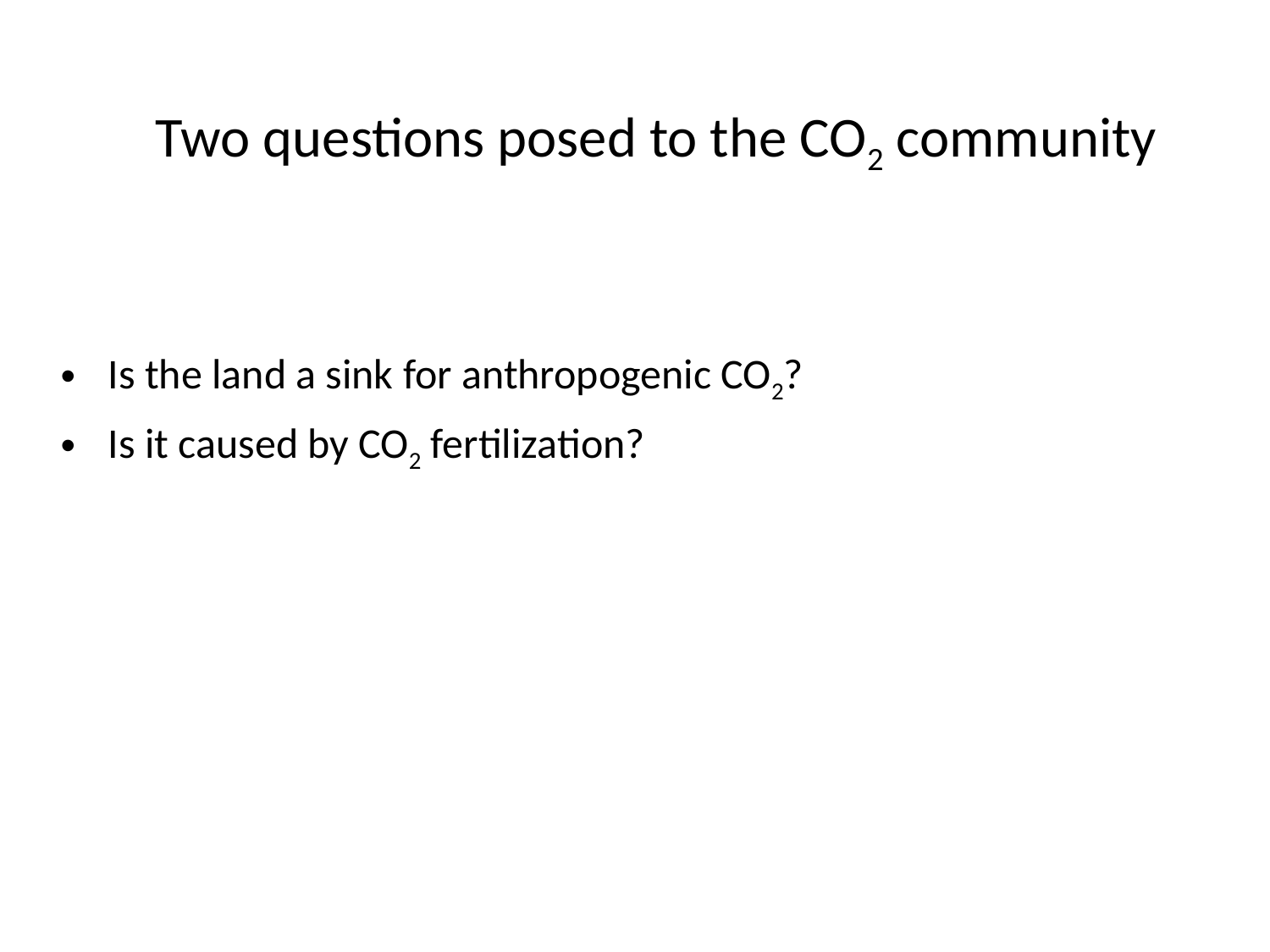

Two questions posed to the CO2 community

Is the land a sink for anthropogenic CO2?
Is it caused by CO2 fertilization?